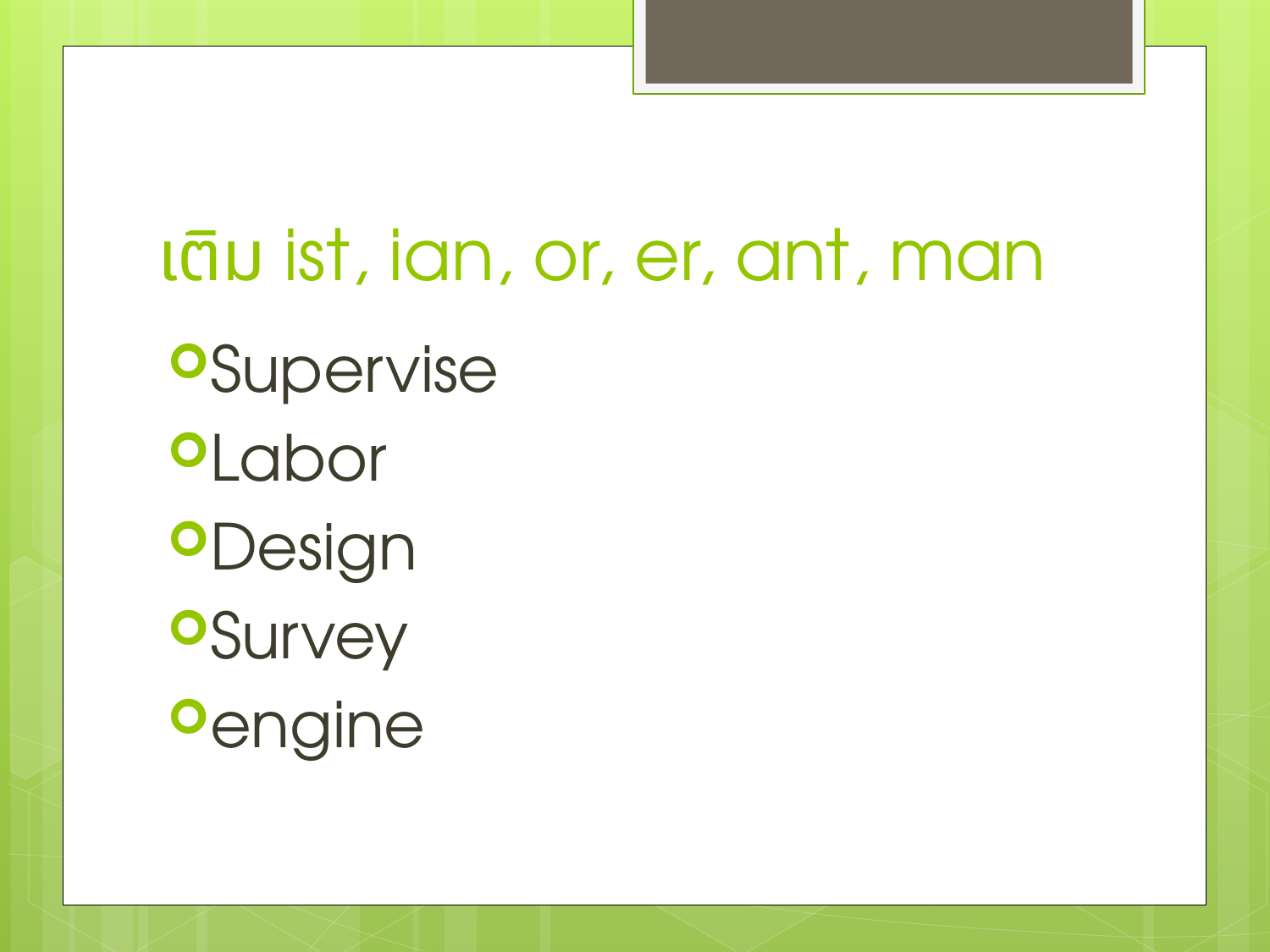

# เติม ist, ian, or, er, ant, man
Supervise
Labor
Design
Survey
engine